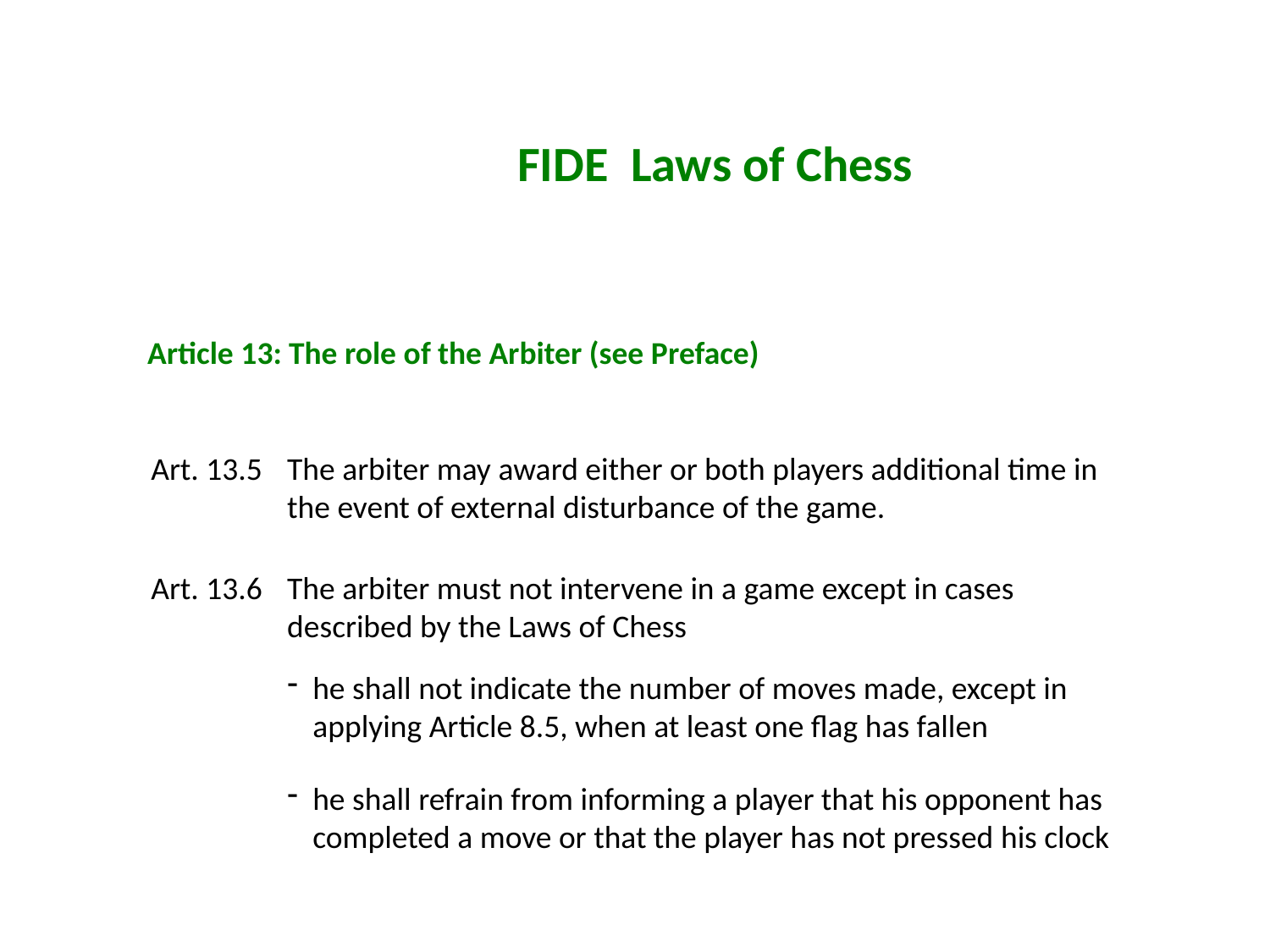

FIDE  Laws of Chess
Article 13: The role of the Arbiter (see Preface)
Art. 13.5	The arbiter may award either or both players additional time in the event of external disturbance of the game.
Art. 13.6	The arbiter must not intervene in a game except in cases described by the Laws of Chess
he shall not indicate the number of moves made, except in applying Article 8.5, when at least one flag has fallen
he shall refrain from informing a player that his opponent has completed a move or that the player has not pressed his clock